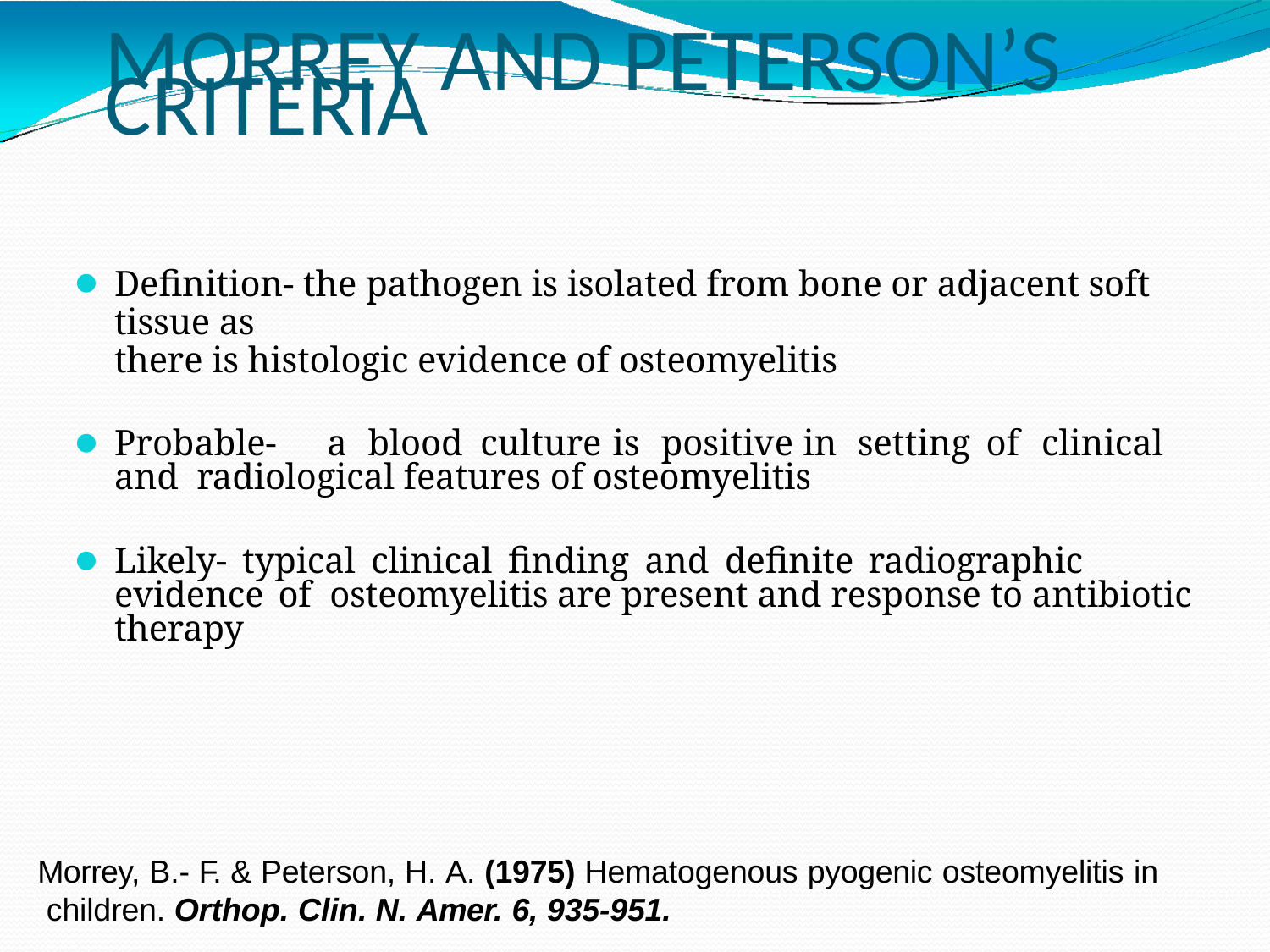

# MORREY AND PETERSON’S
CRITERIA
Definition- the pathogen is isolated from bone or adjacent soft tissue as
there is histologic evidence of osteomyelitis

Probable-	a	blood	culture	is	positive	in	setting	of	clinical	and  radiological features of osteomyelitis

Likely- typical clinical finding and definite radiographic evidence of  osteomyelitis are present and response to antibiotic therapy
Morrey, B.- F. & Peterson, H. A. (1975) Hematogenous pyogenic osteomyelitis in  children. Orthop. Clin. N. Amer. 6, 935-951.